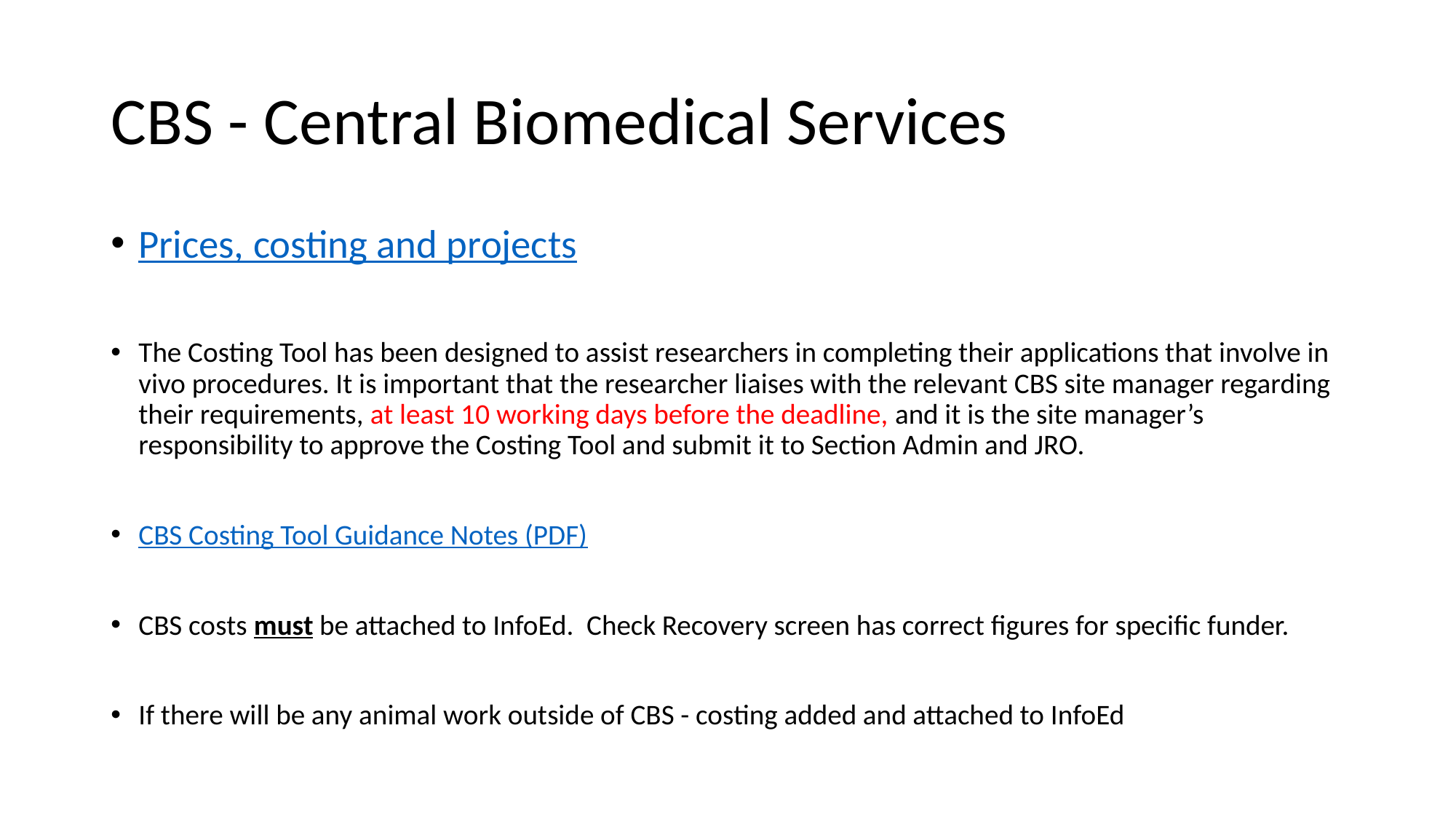

# CBS - Central Biomedical Services
Prices, costing and projects

The Costing Tool has been designed to assist researchers in completing their applications that involve in vivo procedures. It is important that the researcher liaises with the relevant CBS site manager regarding their requirements, at least 10 working days before the deadline, and it is the site manager’s responsibility to approve the Costing Tool and submit it to Section Admin and JRO.

CBS Costing Tool Guidance Notes (PDF)

CBS costs must be attached to InfoEd.  Check Recovery screen has correct figures for specific funder.

If there will be any animal work outside of CBS - costing added and attached to InfoEd